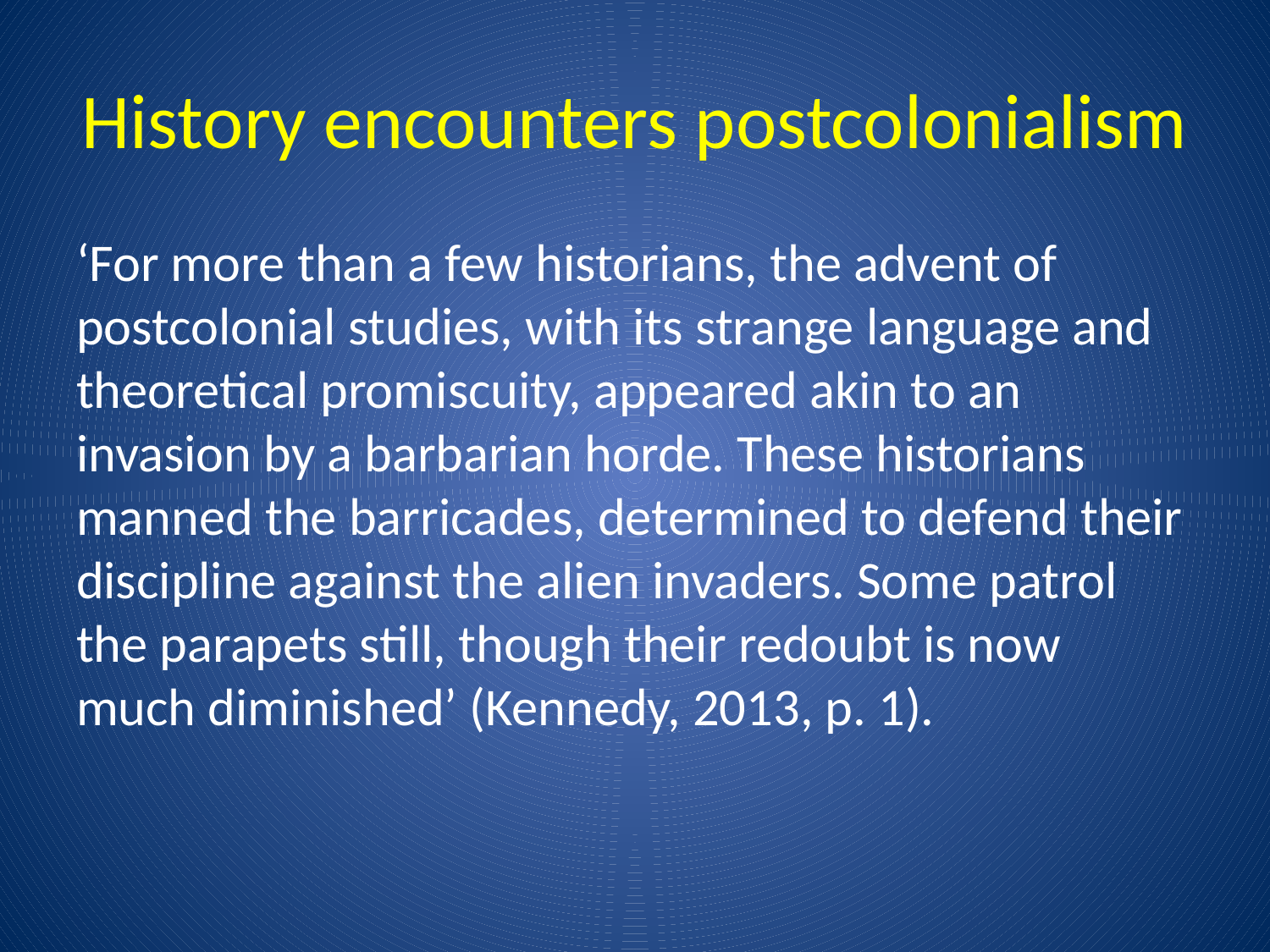

# History encounters postcolonialism
‘For more than a few historians, the advent of postcolonial studies, with its strange language and theoretical promiscuity, appeared akin to an invasion by a barbarian horde. These historians manned the barricades, determined to defend their discipline against the alien invaders. Some patrol the parapets still, though their redoubt is now much diminished’ (Kennedy, 2013, p. 1).